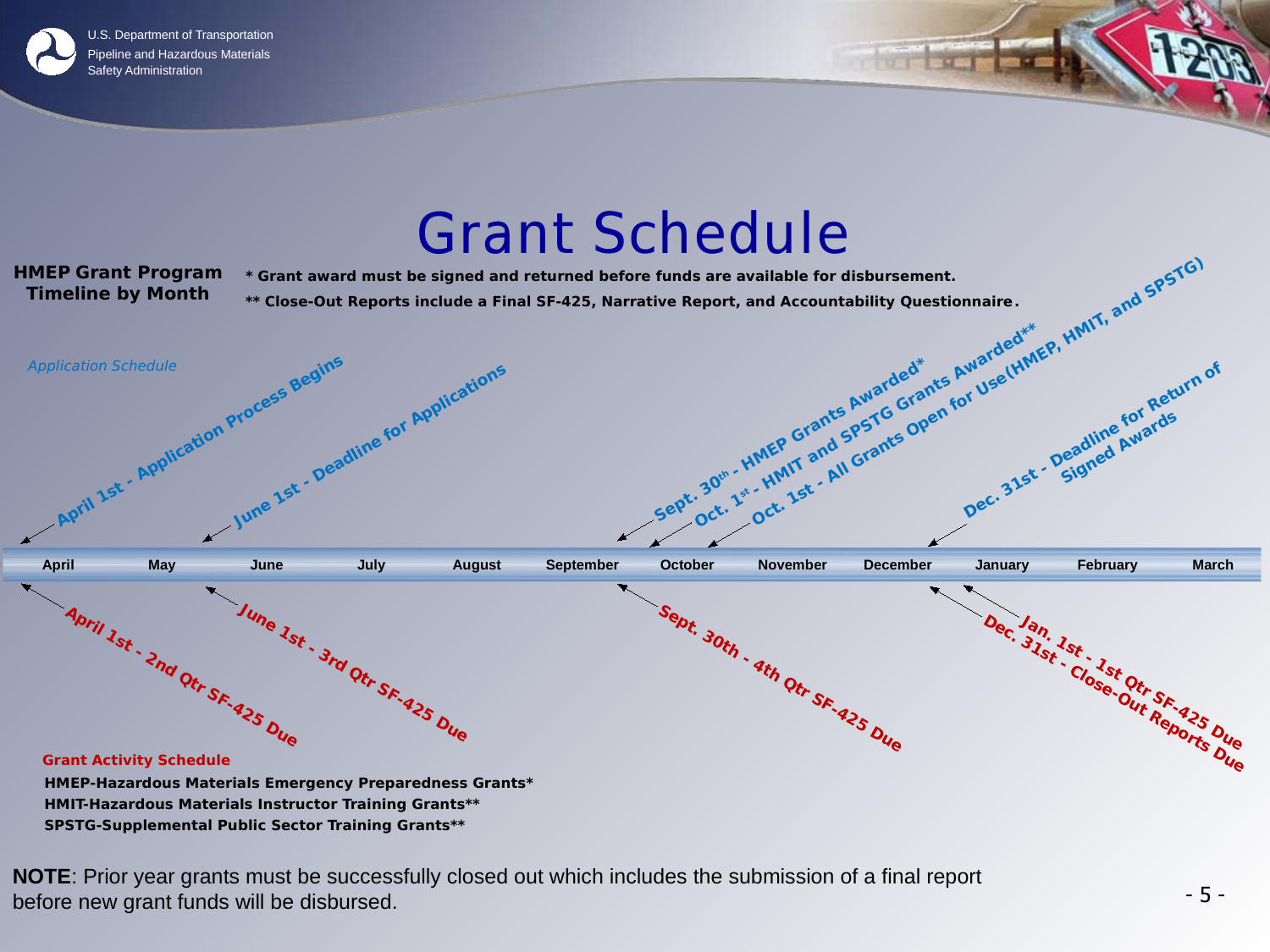

# Grant Schedule

HMEP
 Grant Program
Timeline by Month

February

March

J
A
u
p
n
r
e
i

l

1
1
s
s
t

t
-

-

2
n
d
Q
t
r
S
F
-
4
2
5

D
u
e

* Grant award must be signed and returned before funds are available for disbursement.

 (HMEP, HMIT, and SPSTG)

f
o

e
n
s
r
U
u

t
r
e
o
R
f

r
n
o
s
e
f
d
p

r
e
O
a
n

s
w
i
l
t
d
A
n

a
a
d
e
r
e
D
G
n

l
-
g
l

i
t
A
S
s

-
1

t
3

s

.

1
c

e
.

t
D

c

O

J
D
a
e
n
c
.
.

1
3
s
1
t
s

t
-

-
1

s
C
t
l
o
Q
s
t
e
r
-
S
O
F
u
-
t
4

R
2
e
5

p
D
o
u
r
t
e
s

D
u
e

s
n
Application Schedule
s
i
g
n

e
o

i
B
t

a
s
c
s
i

e
l

p
c

o
p
r
A
P

r
n
o
f
o

 Sept. 30th - HMEP Grants Awarded*
i
e
t
a
n
i
c

l
i
l
d

p
a
p
e
A
D

-
-

t
t
s
s

1
1

l
e
i

r
n
p
u
A
J

S
e
p
t
.
3
0
t
h

3
-
r

d
4
t
Q
h
t
r
Q
t
S
r
F
-
S
4
F
-
2
4
5

2
D
5

u
D
e
u
e
Grant Activity Schedule

April

May

June

July

August

September

October

November

December

January

** Close-Out Reports include a Final SF-425, Narrative Report, and Accountability Questionnaire.
 Oct. 1st - HMIT and SPSTG Grants Awarded**
HMEP-Hazardous Materials Emergency Preparedness Grants*
HMIT-Hazardous Materials Instructor Training Grants**

SPSTG-Supplemental Public Sector Training Grants**
NOTE: Prior year grants must be successfully closed out which includes the submission of a final report before new grant funds will be disbursed.
- 5 -